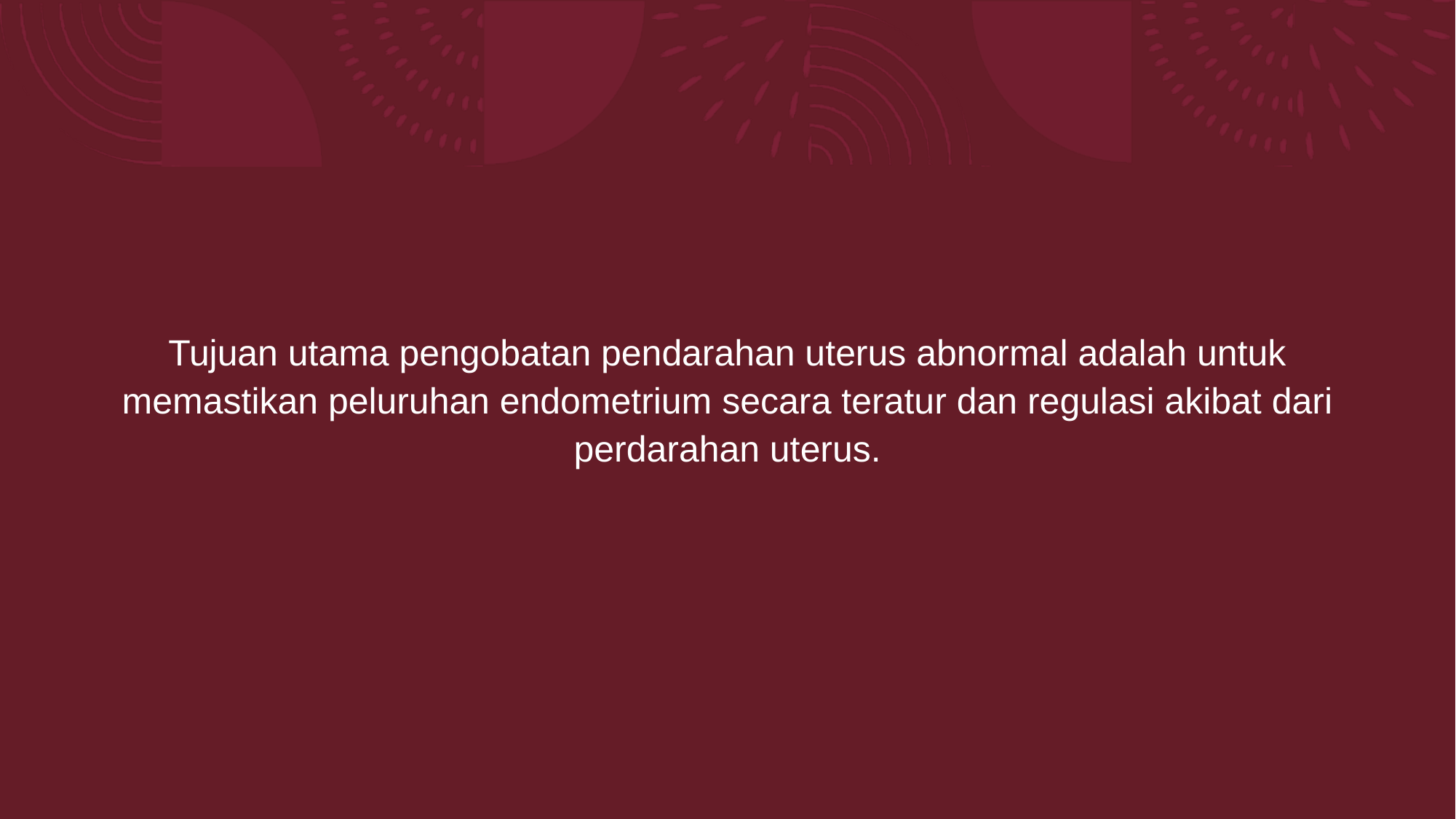

Tujuan utama pengobatan pendarahan uterus abnormal adalah untuk memastikan peluruhan endometrium secara teratur dan regulasi akibat dari perdarahan uterus.